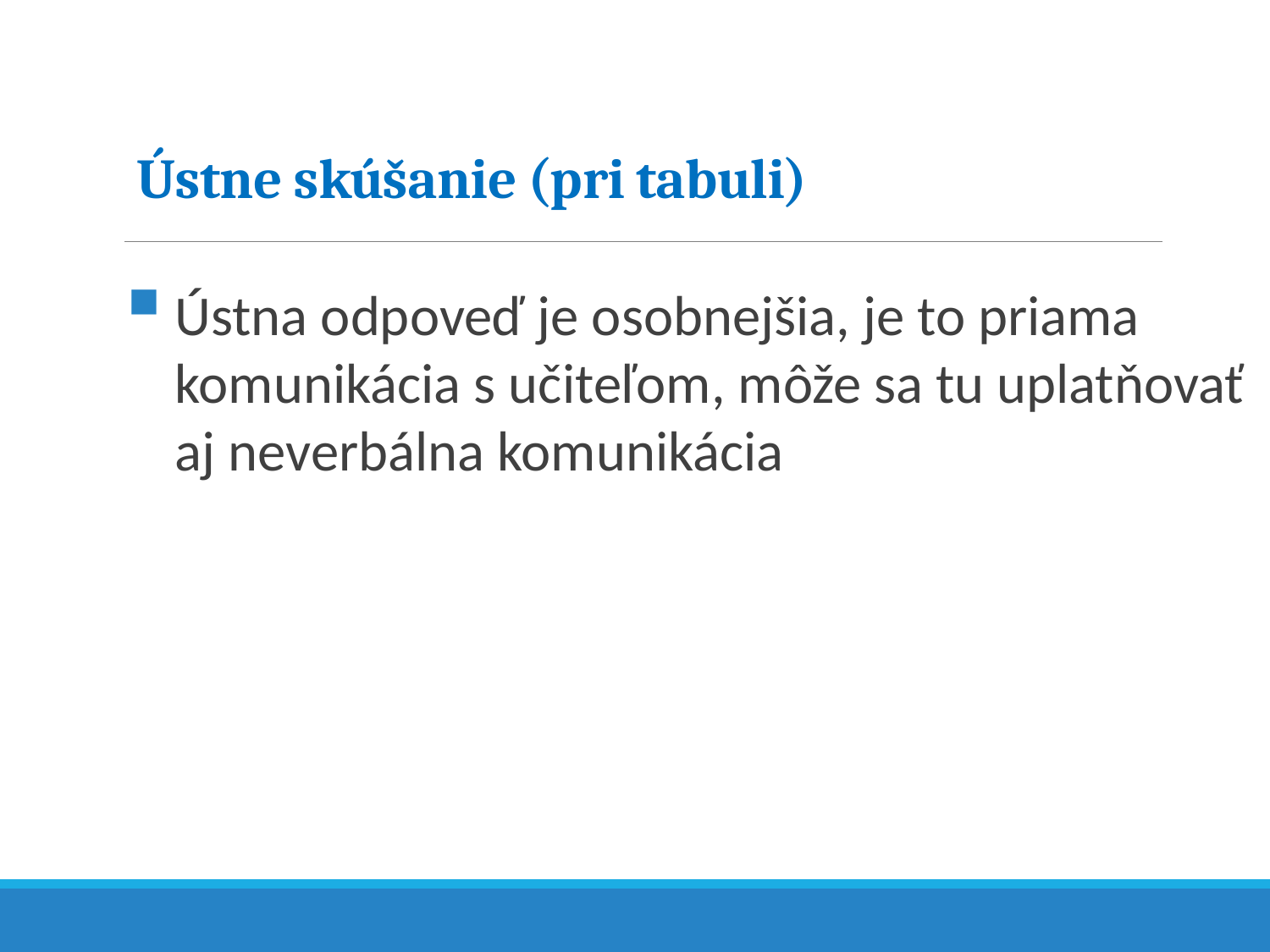

# Ústne skúšanie (pri tabuli)
Ústna odpoveď je osobnejšia, je to priama komunikácia s učiteľom, môže sa tu uplatňovať aj neverbálna komunikácia